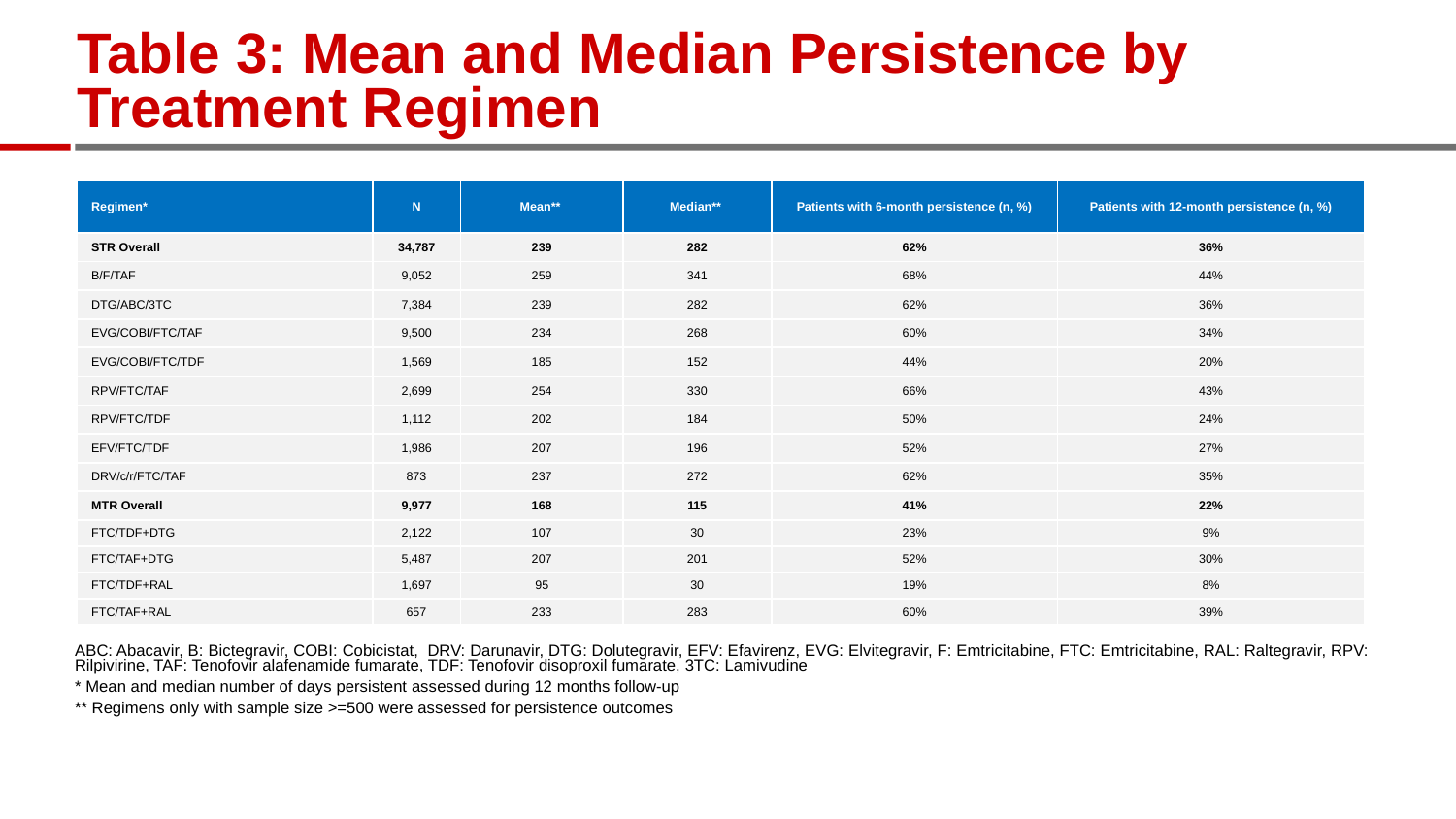

# Table 3: Mean and Median Persistence by Treatment Regimen

### Chart

| Category |
|---|
| Regimen\* | N | Mean\*\* | Median\*\* | Patients with 6-month persistence (n, %) | Patients with 12-month persistence (n, %) |
| --- | --- | --- | --- | --- | --- |
| STR Overall | 34,787 | 239 | 282 | 62% | 36% |
| B/F/TAF | 9,052 | 259 | 341 | 68% | 44% |
| DTG/ABC/3TC | 7,384 | 239 | 282 | 62% | 36% |
| EVG/COBI/FTC/TAF | 9,500 | 234 | 268 | 60% | 34% |
| EVG/COBI/FTC/TDF | 1,569 | 185 | 152 | 44% | 20% |
| RPV/FTC/TAF | 2,699 | 254 | 330 | 66% | 43% |
| RPV/FTC/TDF | 1,112 | 202 | 184 | 50% | 24% |
| EFV/FTC/TDF | 1,986 | 207 | 196 | 52% | 27% |
| DRV/c/r/FTC/TAF | 873 | 237 | 272 | 62% | 35% |
| MTR Overall | 9,977 | 168 | 115 | 41% | 22% |
| FTC/TDF+DTG | 2,122 | 107 | 30 | 23% | 9% |
| FTC/TAF+DTG | 5,487 | 207 | 201 | 52% | 30% |
| FTC/TDF+RAL | 1,697 | 95 | 30 | 19% | 8% |
| FTC/TAF+RAL | 657 | 233 | 283 | 60% | 39% |
§
‡
†
ABC: Abacavir, B: Bictegravir, COBI: Cobicistat,  DRV: Darunavir, DTG: Dolutegravir, EFV: Efavirenz, EVG: Elvitegravir, F: Emtricitabine, FTC: Emtricitabine, RAL: Raltegravir, RPV: Rilpivirine, TAF: Tenofovir alafenamide fumarate, TDF: Tenofovir disoproxil fumarate, 3TC: Lamivudine
* Mean and median number of days persistent assessed during 12 months follow-up
** Regimens only with sample size >=500 were assessed for persistence outcomes